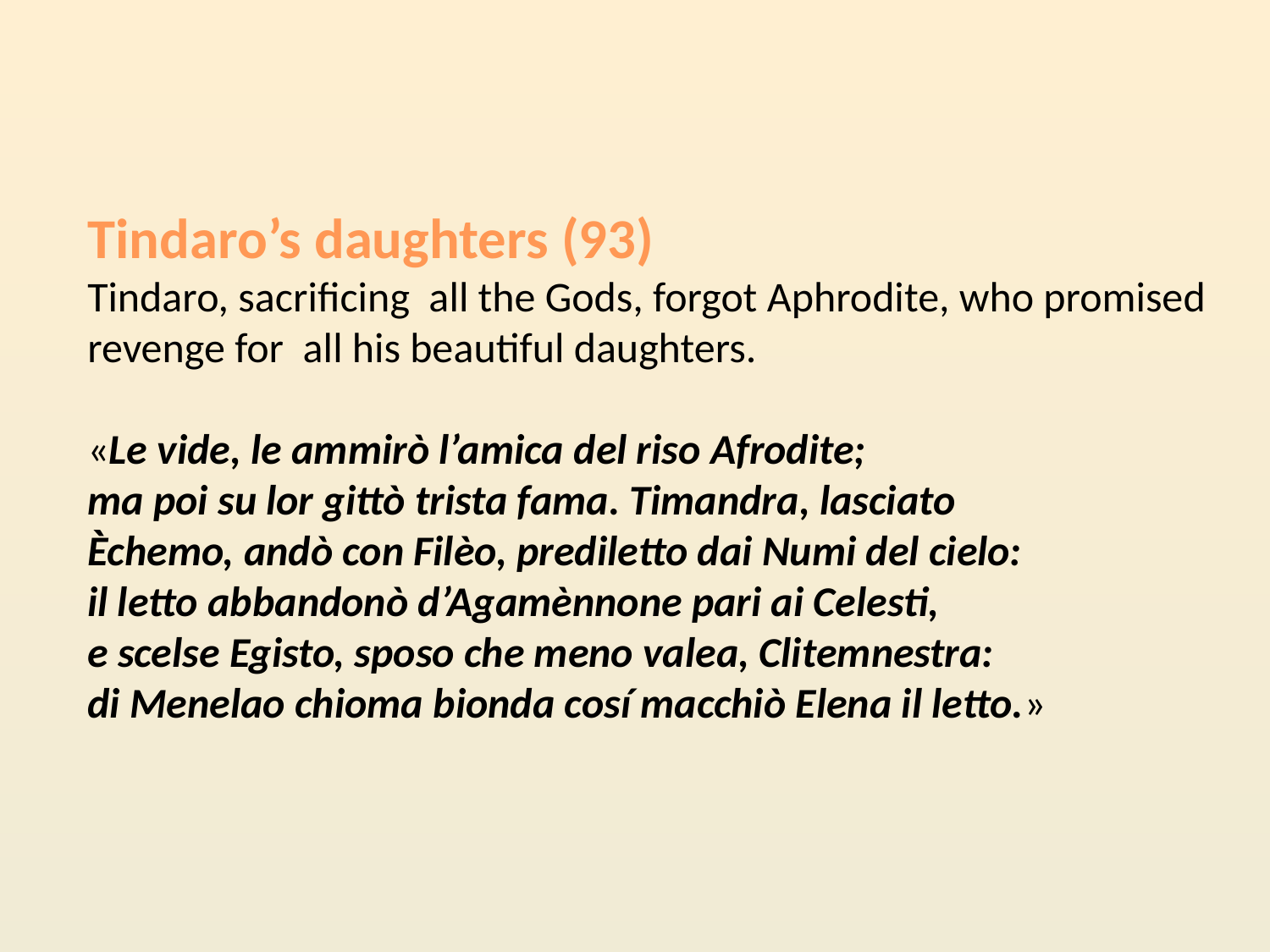

Tindaro’s daughters (93)
Tindaro, sacrificing  all the Gods, forgot Aphrodite, who promised revenge for  all his beautiful daughters.

«Le vide, le ammirò l’amica del riso Afrodite;
ma poi su lor gittò trista fama. Timandra, lasciato
Èchemo, andò con Filèo, prediletto dai Numi del cielo:
il letto abbandonò d’Agamènnone pari ai Celesti,
e scelse Egisto, sposo che meno valea, Clitemnestra:
di Menelao chioma bionda cosí macchiò Elena il letto.»